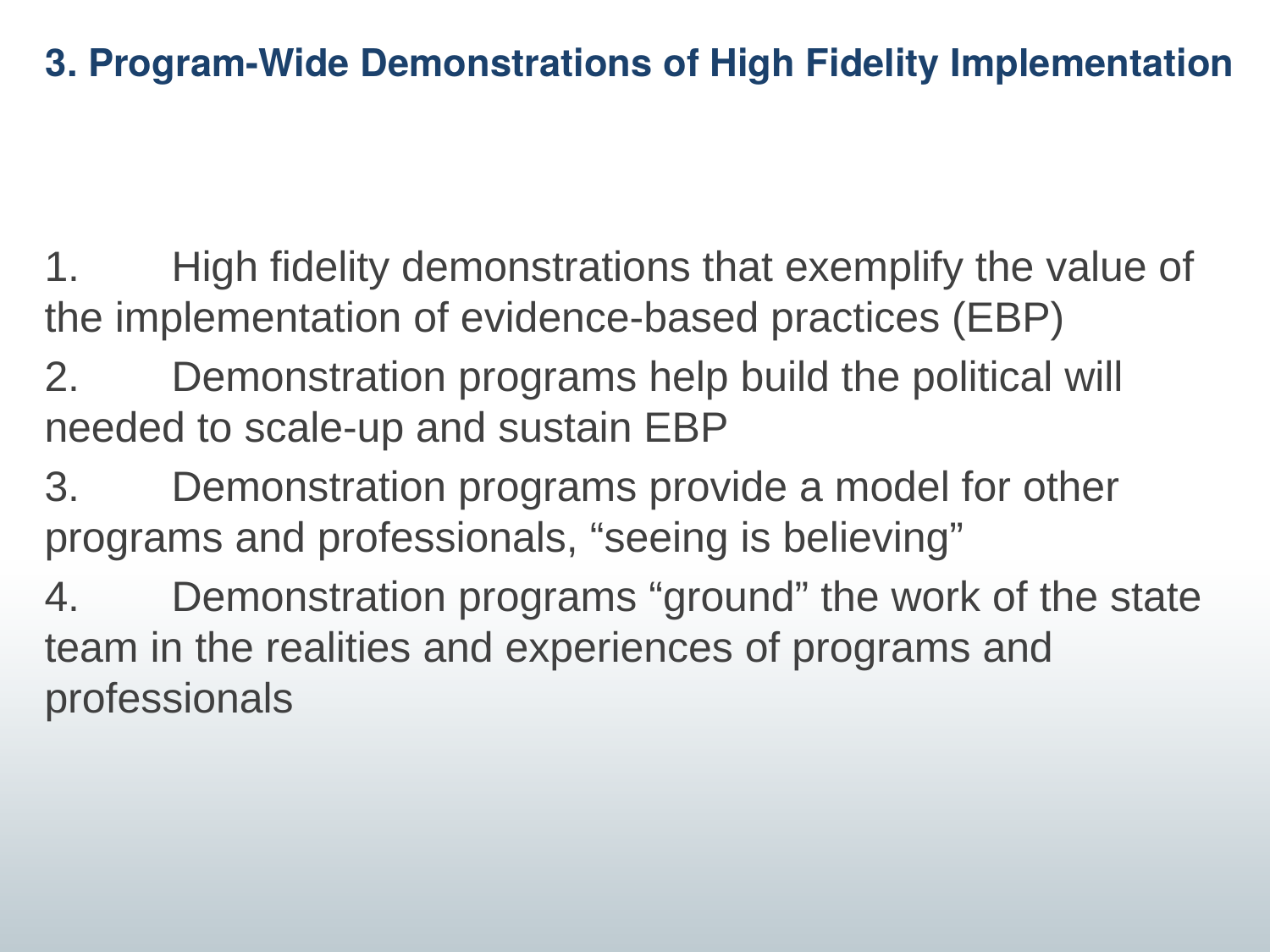

# 3. Program-Wide Demonstrations of High Fidelity Implementation
1.	High fidelity demonstrations that exemplify the value of the implementation of evidence-based practices (EBP)
2.	Demonstration programs help build the political will needed to scale-up and sustain EBP
3.	Demonstration programs provide a model for other programs and professionals, “seeing is believing”
4.	Demonstration programs “ground” the work of the state team in the realities and experiences of programs and professionals